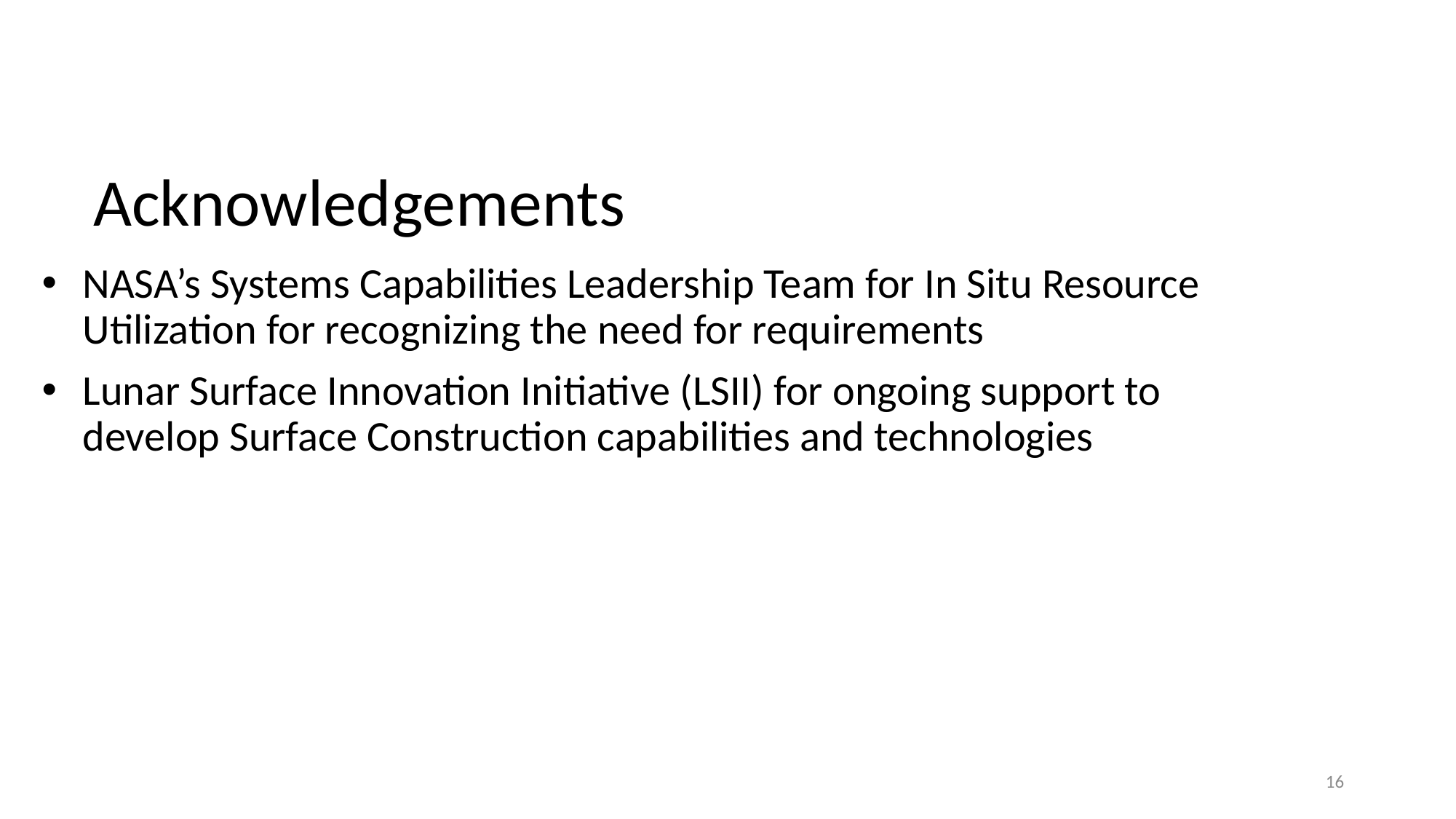

Acknowledgements
NASA’s Systems Capabilities Leadership Team for In Situ Resource Utilization for recognizing the need for requirements
Lunar Surface Innovation Initiative (LSII) for ongoing support to develop Surface Construction capabilities and technologies

16